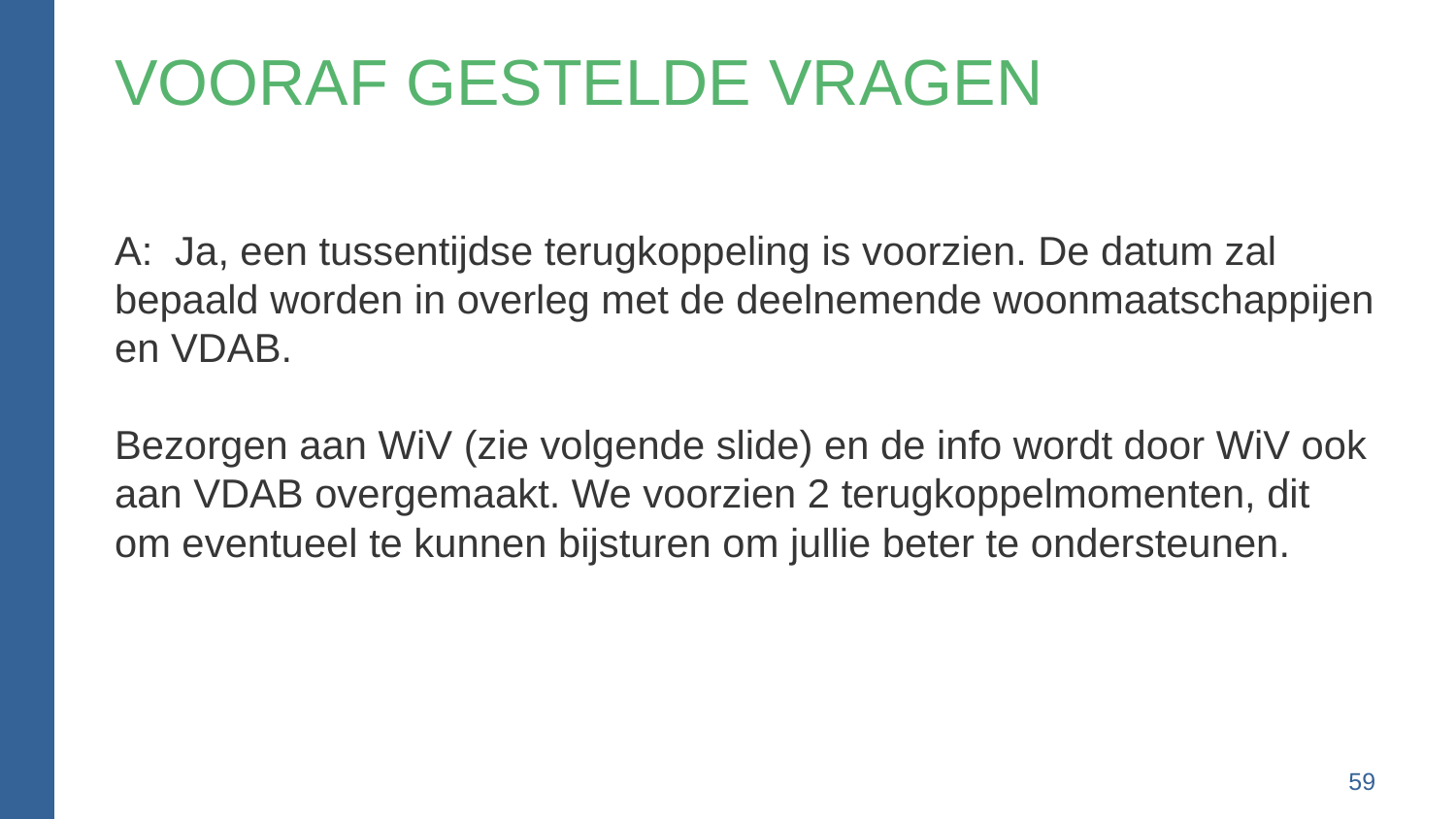

# Vooraf gestelde vragen
A:  Ja, een tussentijdse terugkoppeling is voorzien. De datum zal bepaald worden in overleg met de deelnemende woonmaatschappijen en VDAB.

Bezorgen aan WiV (zie volgende slide) en de info wordt door WiV ook aan VDAB overgemaakt. We voorzien 2 terugkoppelmomenten, dit om eventueel te kunnen bijsturen om jullie beter te ondersteunen.

59